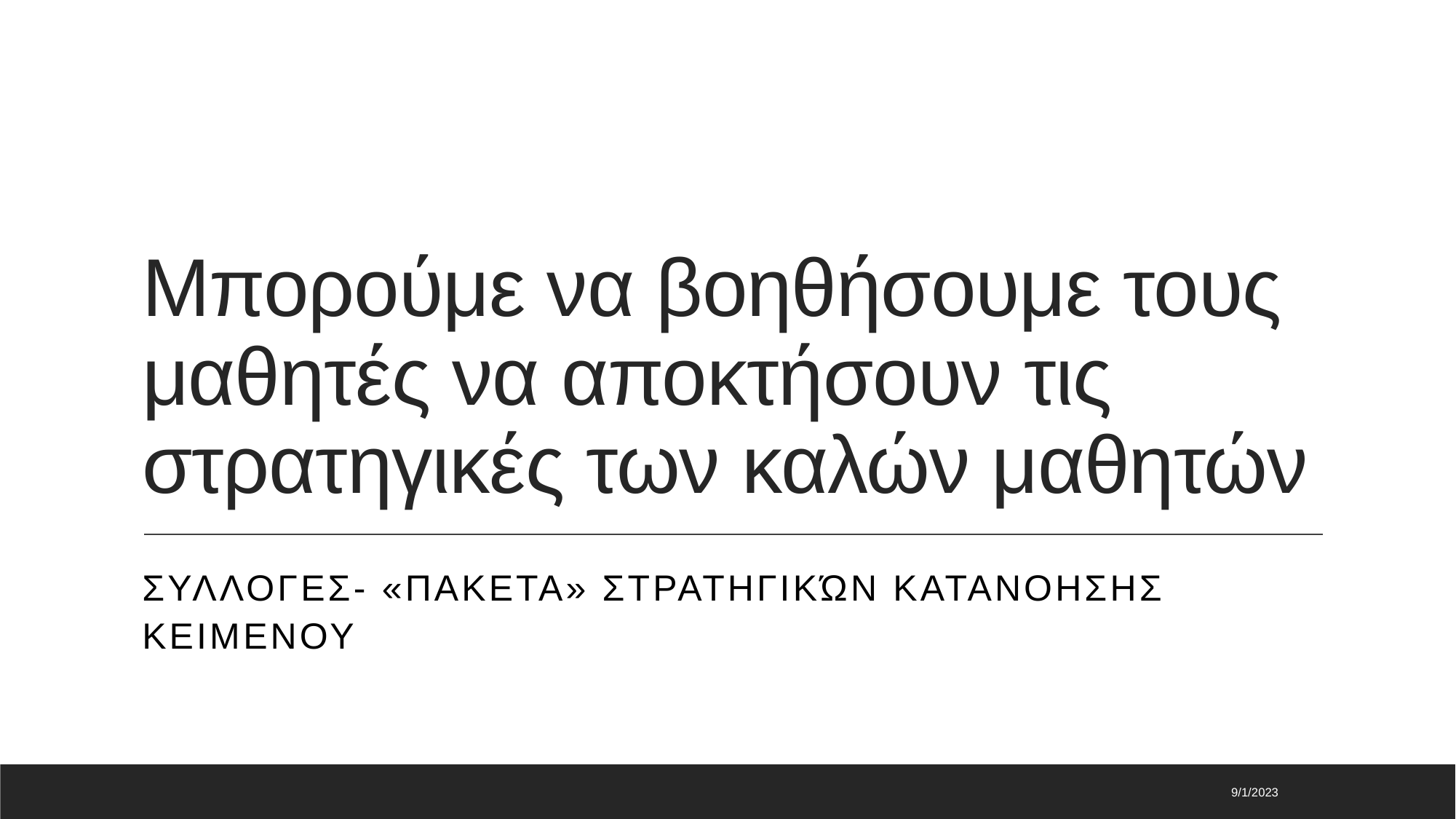

# Μπορούμε να βοηθήσουμε τους μαθητές να αποκτήσουν τις στρατηγικές των καλών μαθητών
Συλλογες- «πακετα» στρατηγικών κατανοησης κειμενου
9/1/2023